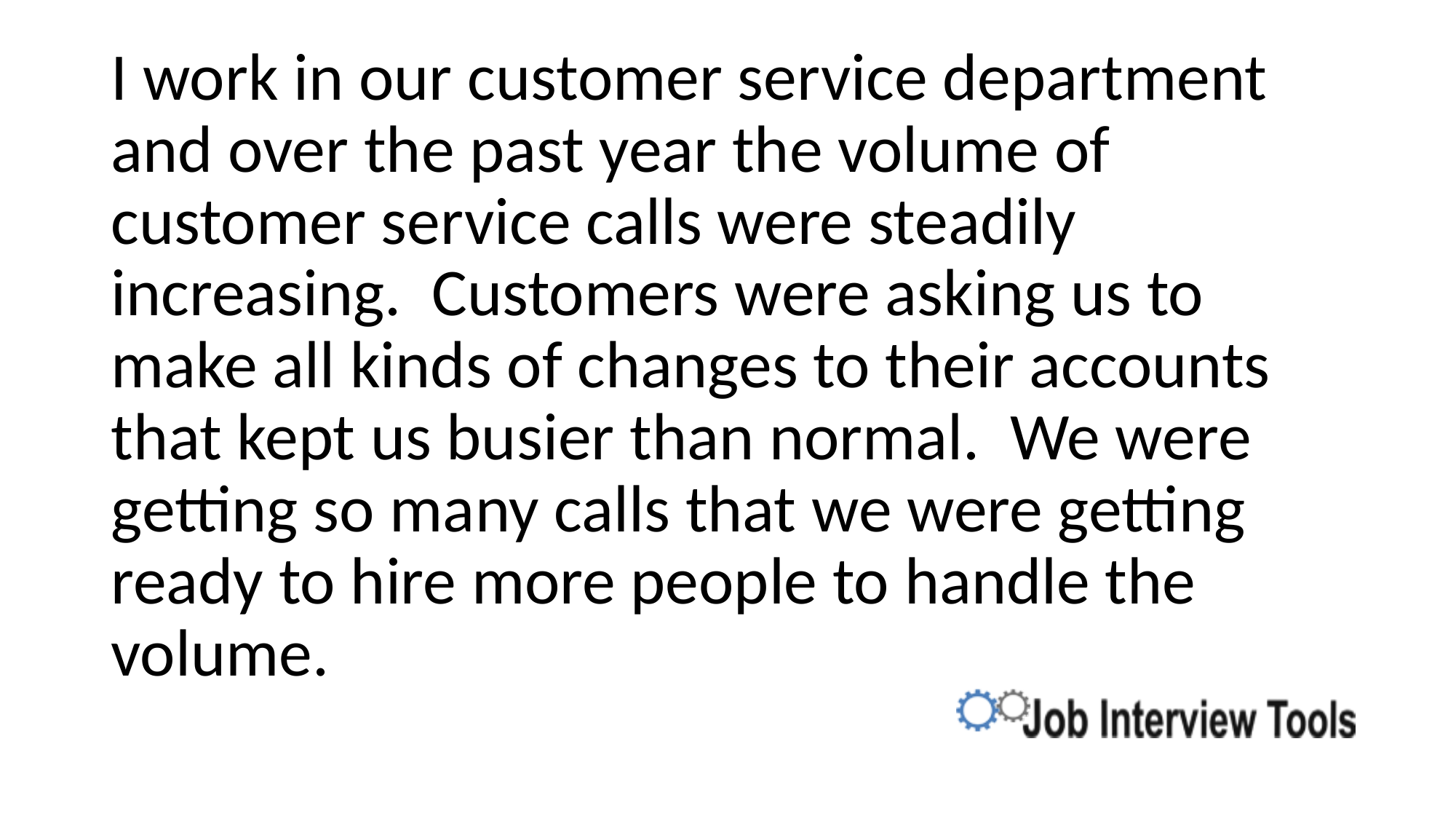

# I work in our customer service department and over the past year the volume of  customer service calls were steadily increasing.  Customers were asking us to make all kinds of changes to their accounts that kept us busier than normal.  We were getting so many calls that we were getting ready to hire more people to handle the volume.